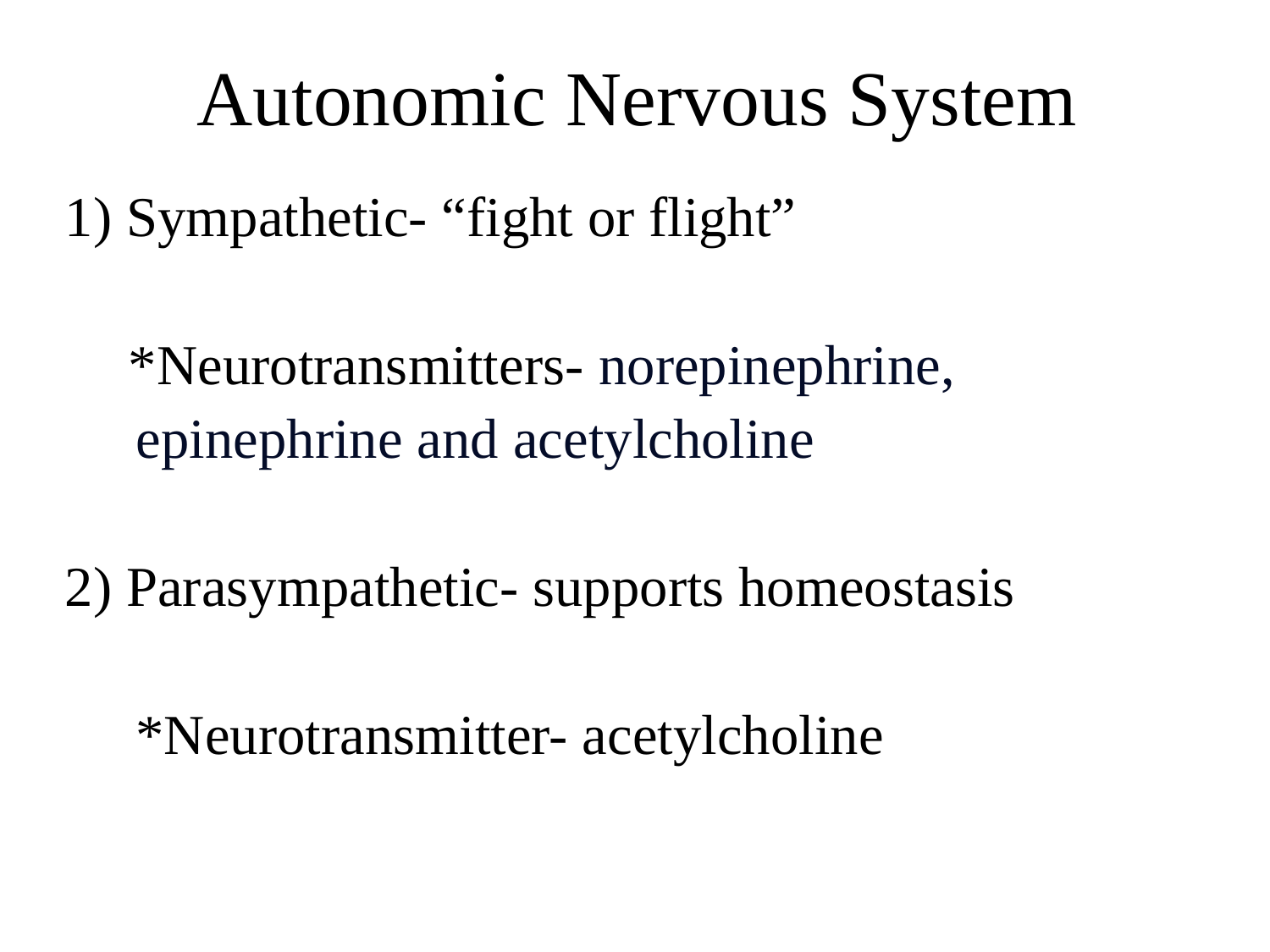

# Autonomic Nervous System
1) Sympathetic- “fight or flight”

*Neurotransmitters- norepinephrine,
     epinephrine and acetylcholine

2) Parasympathetic- supports homeostasis

     *Neurotransmitter- acetylcholine